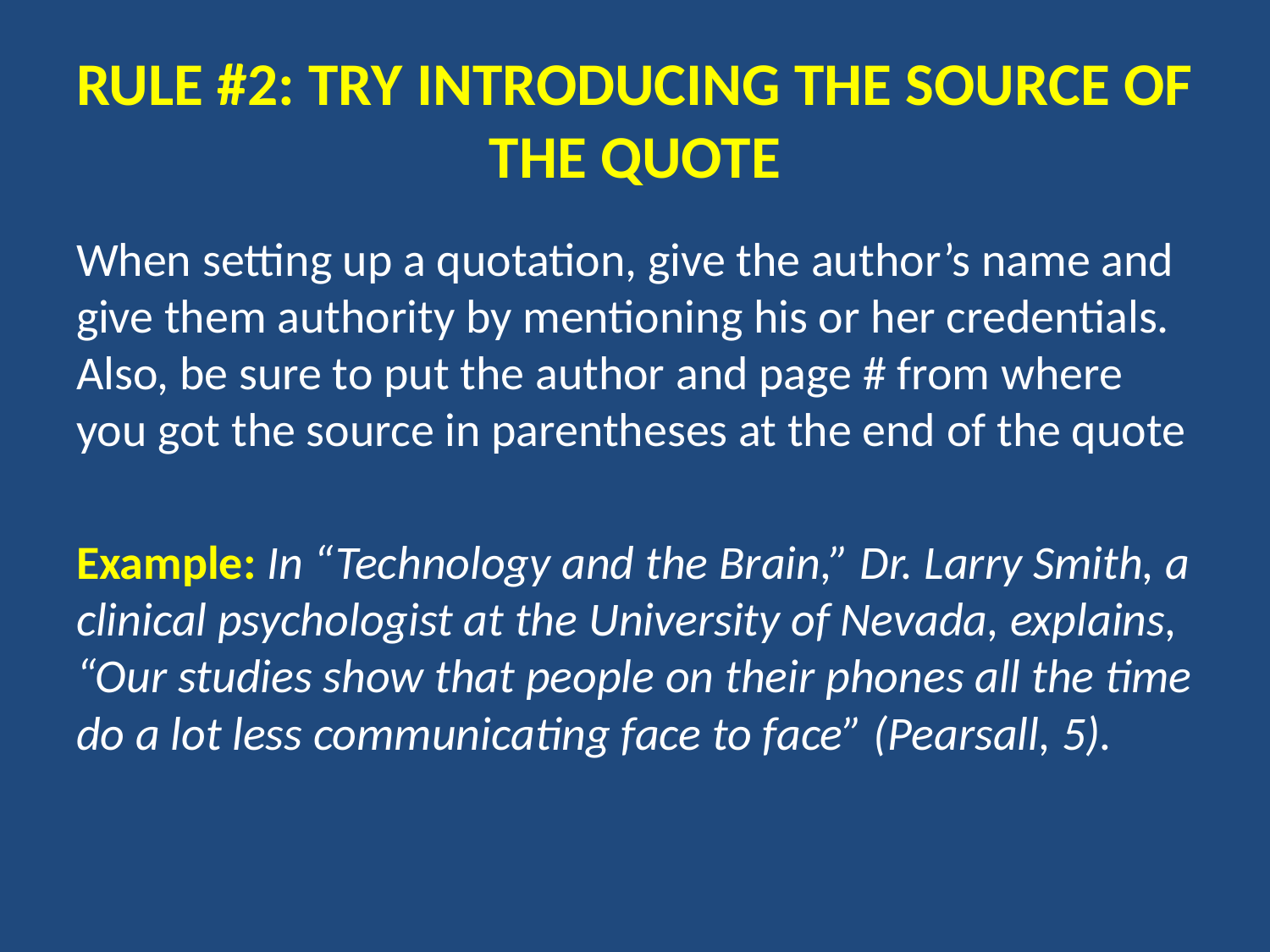

# RULE #2: TRY INTRODUCING THE SOURCE OF THE QUOTE
When setting up a quotation, give the author’s name and give them authority by mentioning his or her credentials. Also, be sure to put the author and page # from where you got the source in parentheses at the end of the quote

Example: In “Technology and the Brain,” Dr. Larry Smith, a clinical psychologist at the University of Nevada, explains, “Our studies show that people on their phones all the time do a lot less communicating face to face” (Pearsall, 5).